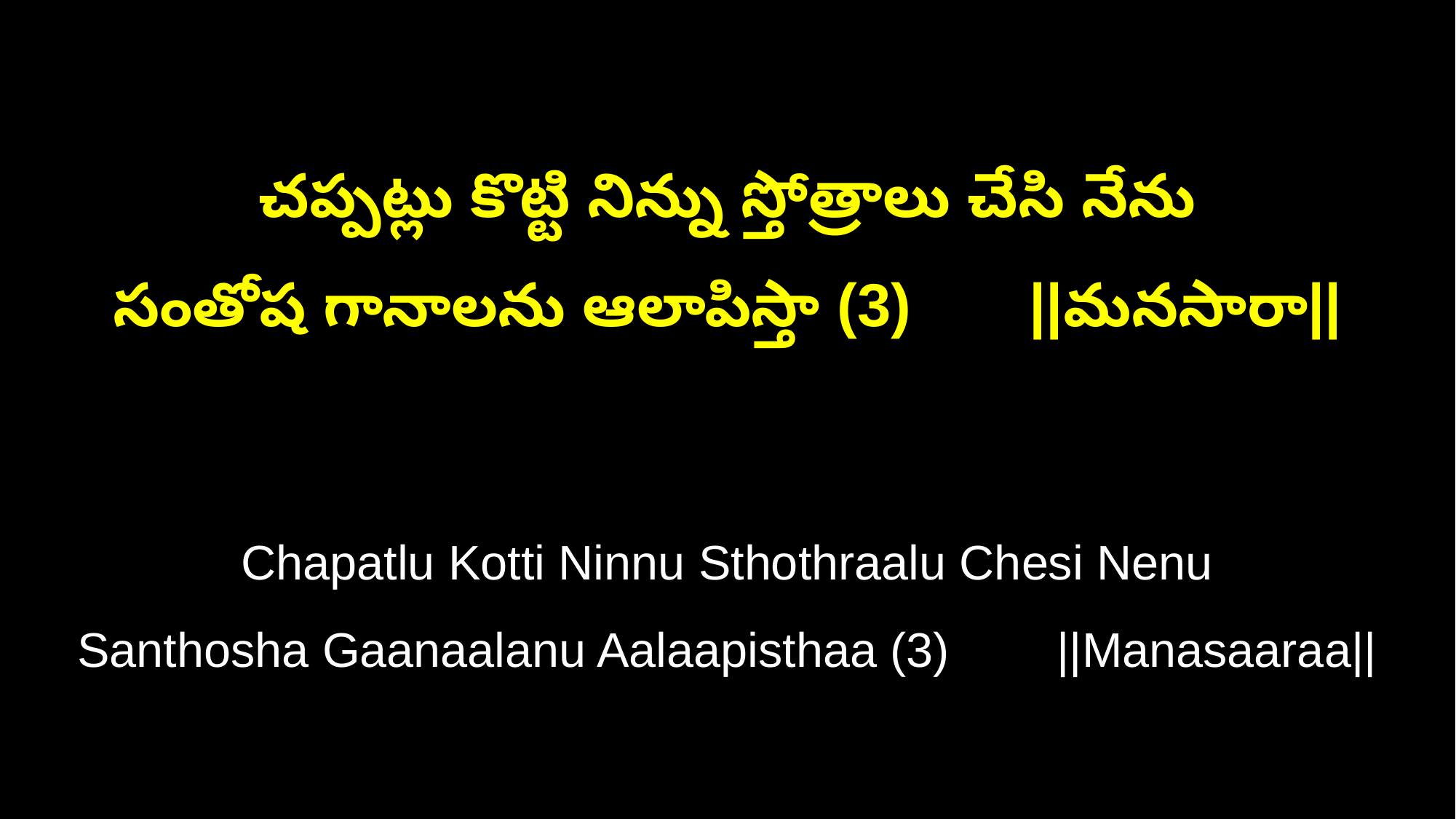

చప్పట్లు కొట్టి నిన్ను స్తోత్రాలు చేసి నేను
సంతోష గానాలను ఆలాపిస్తా (3)       ||మనసారా||
Chapatlu Kotti Ninnu Sthothraalu Chesi Nenu
Santhosha Gaanaalanu Aalaapisthaa (3)        ||Manasaaraa||